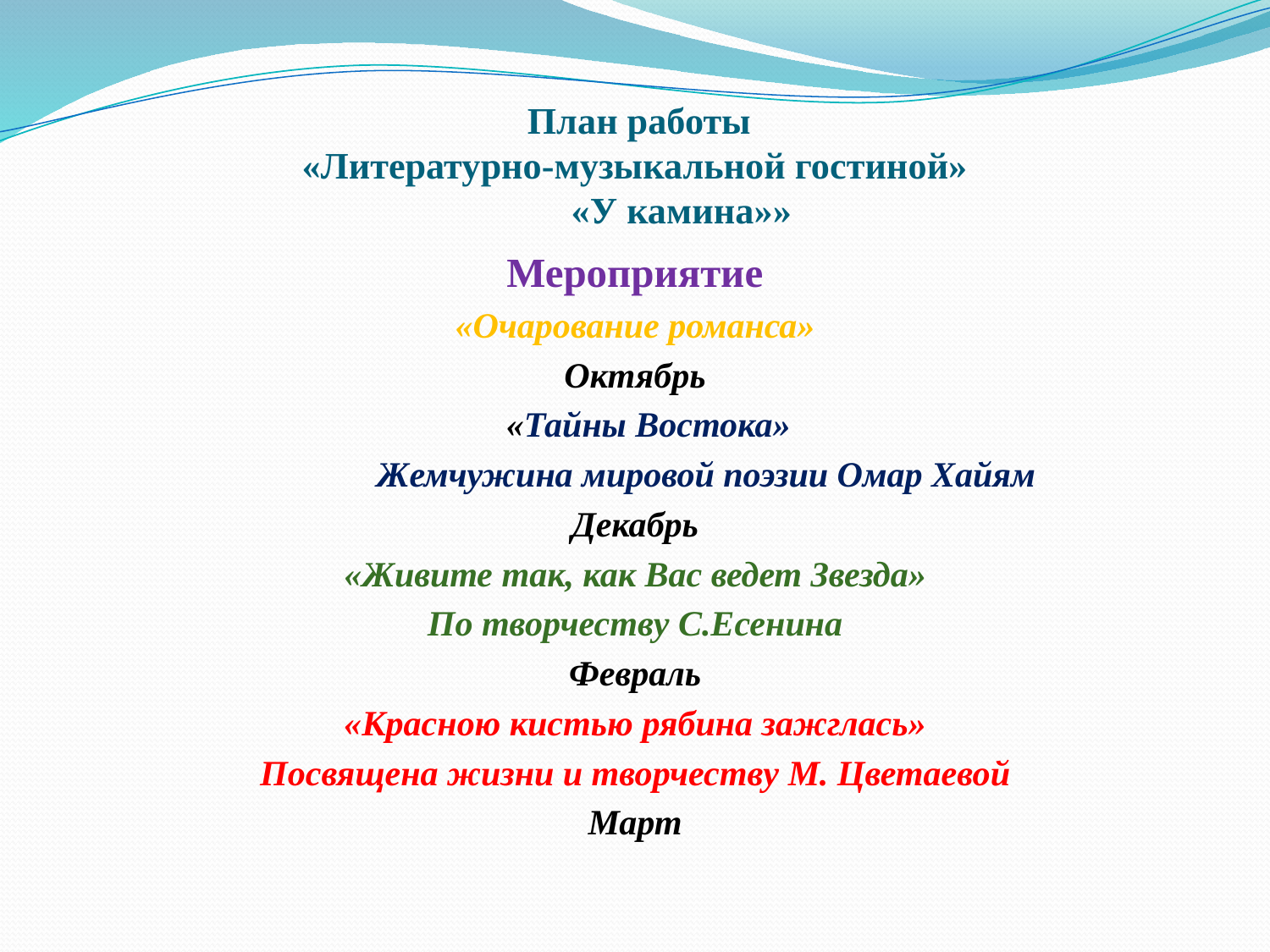

# План работы «Литературно-музыкальной гостиной» «У камина»»

Мероприятие
«Очарование романса»
Октябрь
   «Тайны Востока»
                Жемчужина мировой поэзии Омар Хайям
Декабрь
«Живите так, как Вас ведет Звезда»
По творчеству С.Есенина
Февраль
«Красною кистью рябина зажглась»
Посвящена жизни и творчеству М. Цветаевой
Март